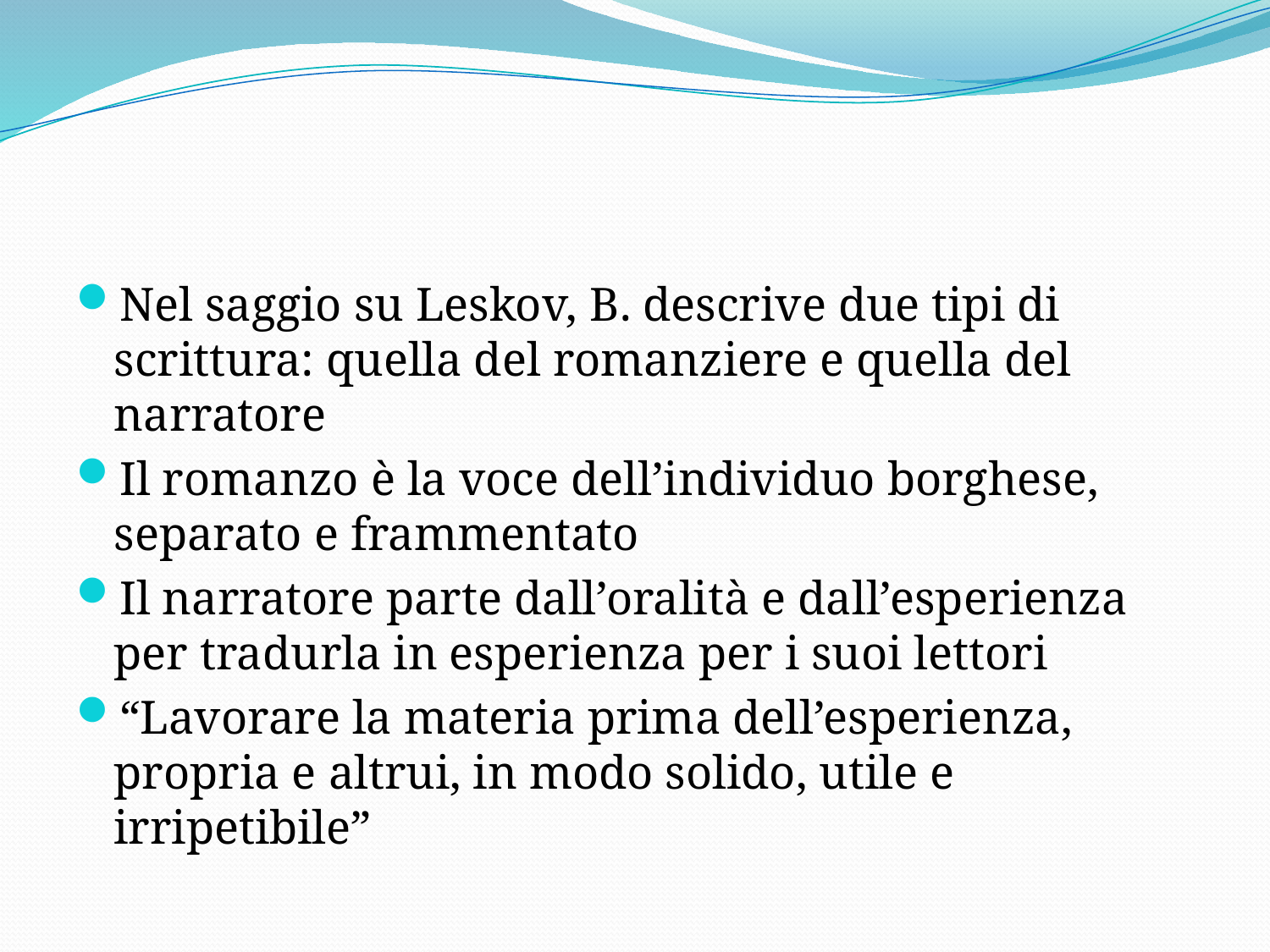

Nel saggio su Leskov, B. descrive due tipi di scrittura: quella del romanziere e quella del narratore
Il romanzo è la voce dell’individuo borghese, separato e frammentato
Il narratore parte dall’oralità e dall’esperienza per tradurla in esperienza per i suoi lettori
“Lavorare la materia prima dell’esperienza, propria e altrui, in modo solido, utile e irripetibile”